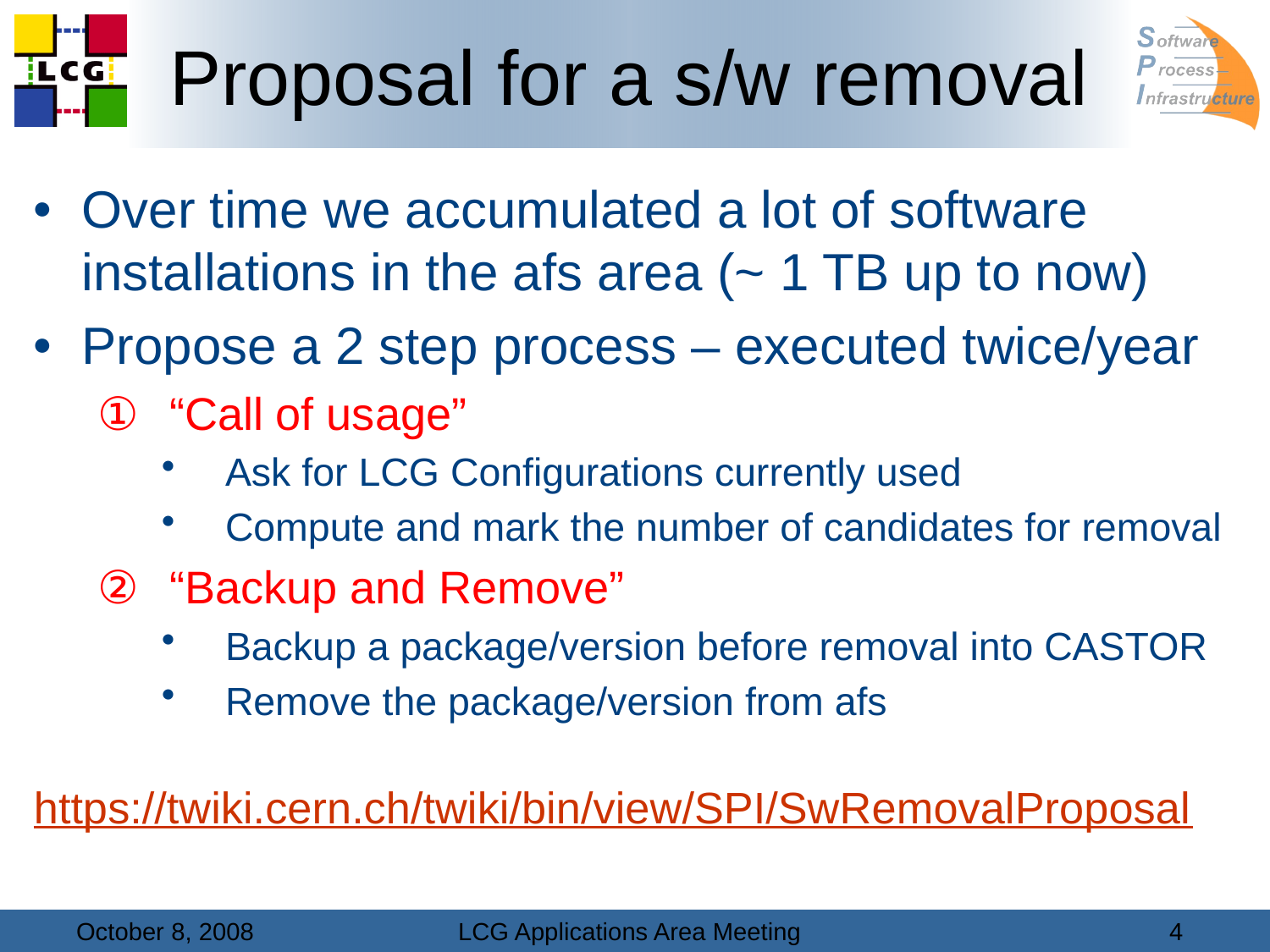

# Proposal for a s/w removal
Over time we accumulated a lot of software installations in the afs area (~ 1 TB up to now)
Propose a 2 step process – executed twice/year
“Call of usage”
Ask for LCG Configurations currently used
Compute and mark the number of candidates for removal
“Backup and Remove”
Backup a package/version before removal into CASTOR
Remove the package/version from afs
https://twiki.cern.ch/twiki/bin/view/SPI/SwRemovalProposal

October 8, 2008
LCG Applications Area Meeting
4